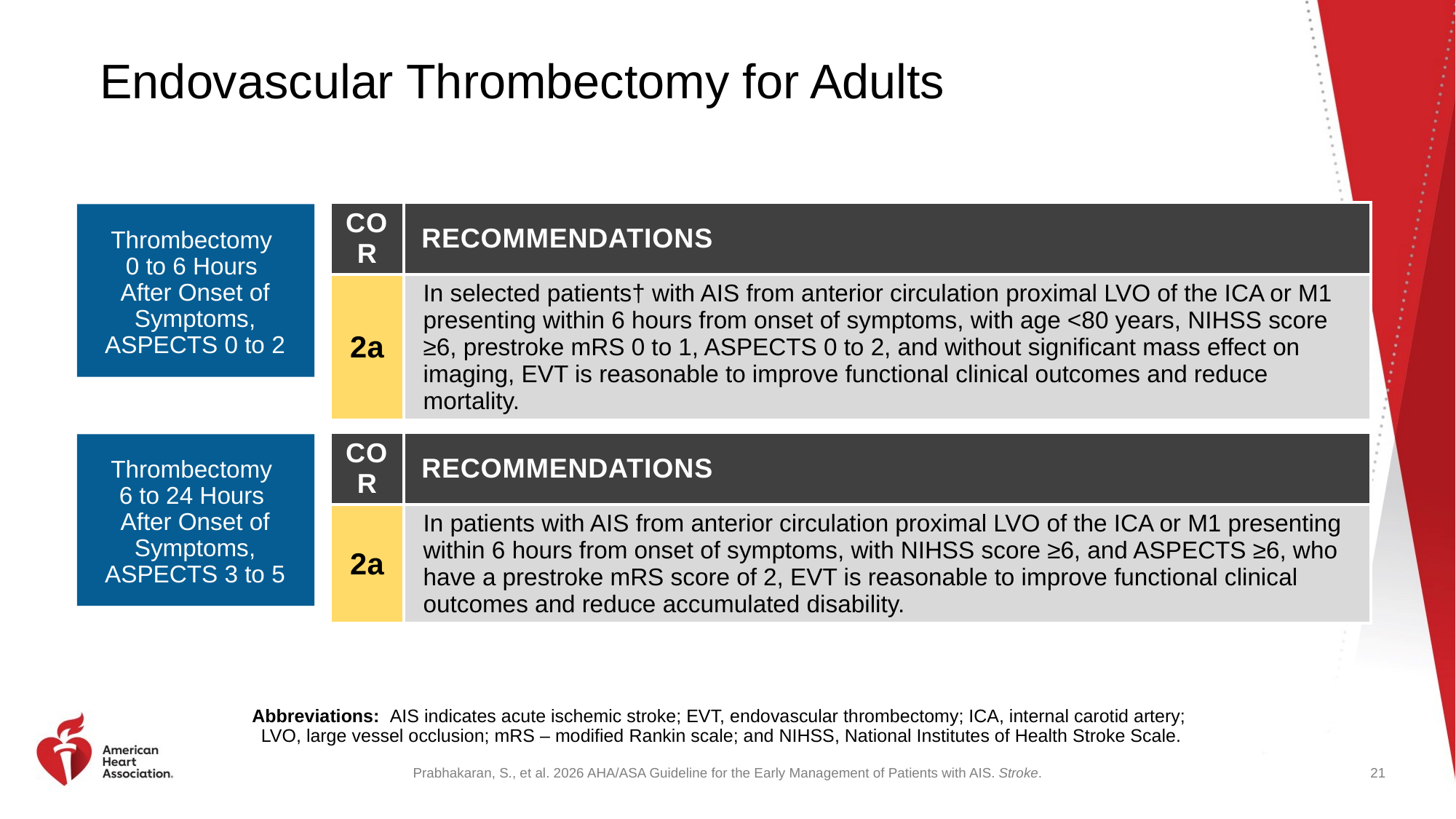

# Endovascular Thrombectomy for Adults continued
| COR | RECOMMENDATIONS |
| --- | --- |
| 2a | In selected patients† with AIS from anterior circulation proximal LVO of the ICA or M1 presenting within 6 hours from onset of symptoms, with age <80 years, NIHSS score ≥6, prestroke mRS 0 to 1, ASPECTS 0 to 2, and without significant mass effect on imaging, EVT is reasonable to improve functional clinical outcomes and reduce mortality. |

Thrombectomy
0 to 6 Hours
After Onset of Symptoms, ASPECTS 0 to 2
| COR | RECOMMENDATIONS |
| --- | --- |
| 2a | In patients with AIS from anterior circulation proximal LVO of the ICA or M1 presenting within 6 hours from onset of symptoms, with NIHSS score ≥6, and ASPECTS ≥6, who have a prestroke mRS score of 2, EVT is reasonable to improve functional clinical outcomes and reduce accumulated disability. |

Thrombectomy
6 to 24 Hours
After Onset of Symptoms, ASPECTS 3 to 5
Abbreviations:  AIS indicates acute ischemic stroke; EVT, endovascular thrombectomy; ICA, internal carotid artery;
LVO, large vessel occlusion; mRS – modified Rankin scale; and NIHSS, National Institutes of Health Stroke Scale.
21